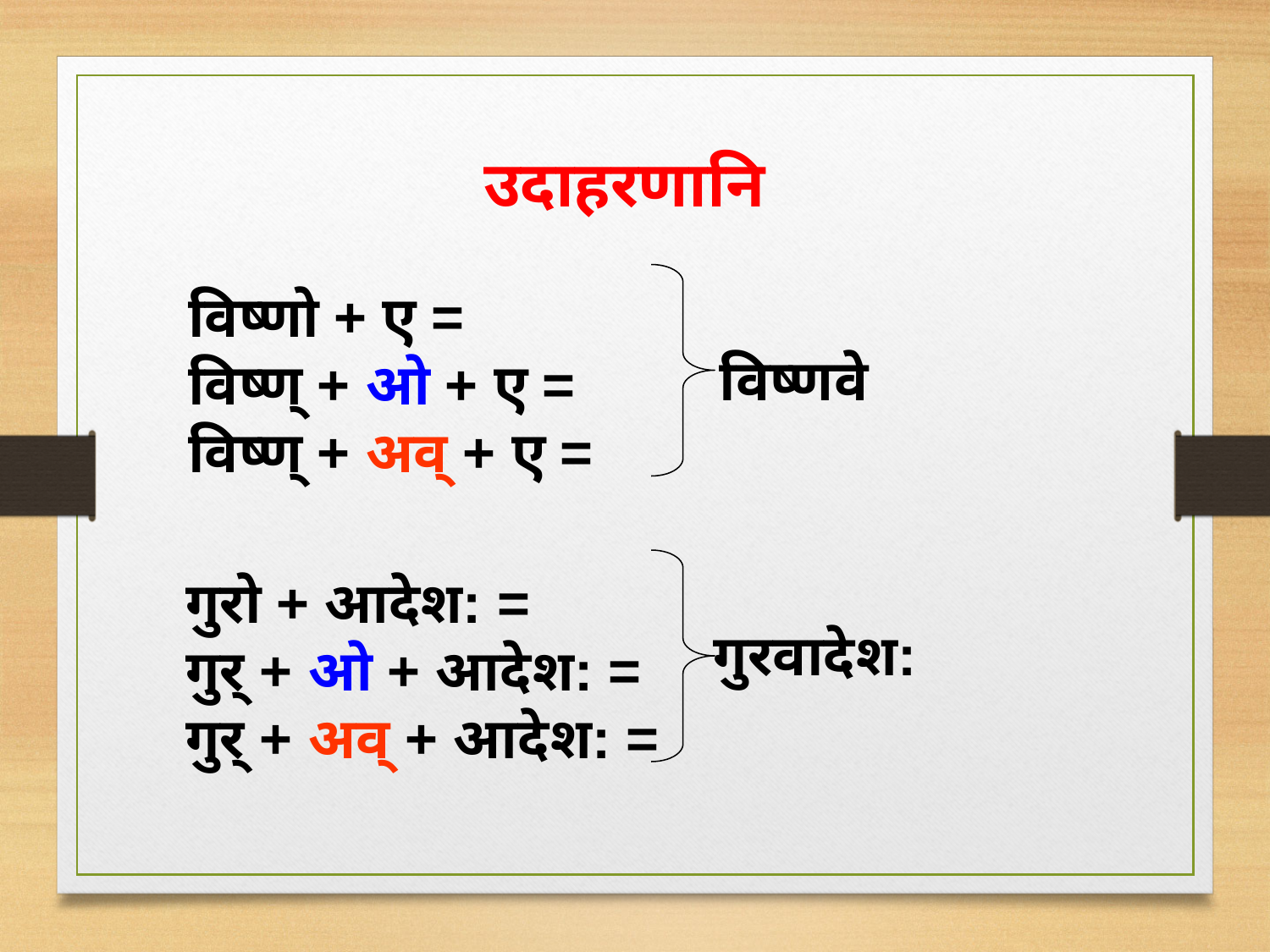

उदाहरणानि

विष्णो + ए =
विष्ण् + ओ + ए =
विष्ण् + अव् + ए =
विष्णवे

गुरो + आदेश: =
गुर् + ओ + आदेश: =
गुर् + अव् + आदेश: =
गुरवादेश: